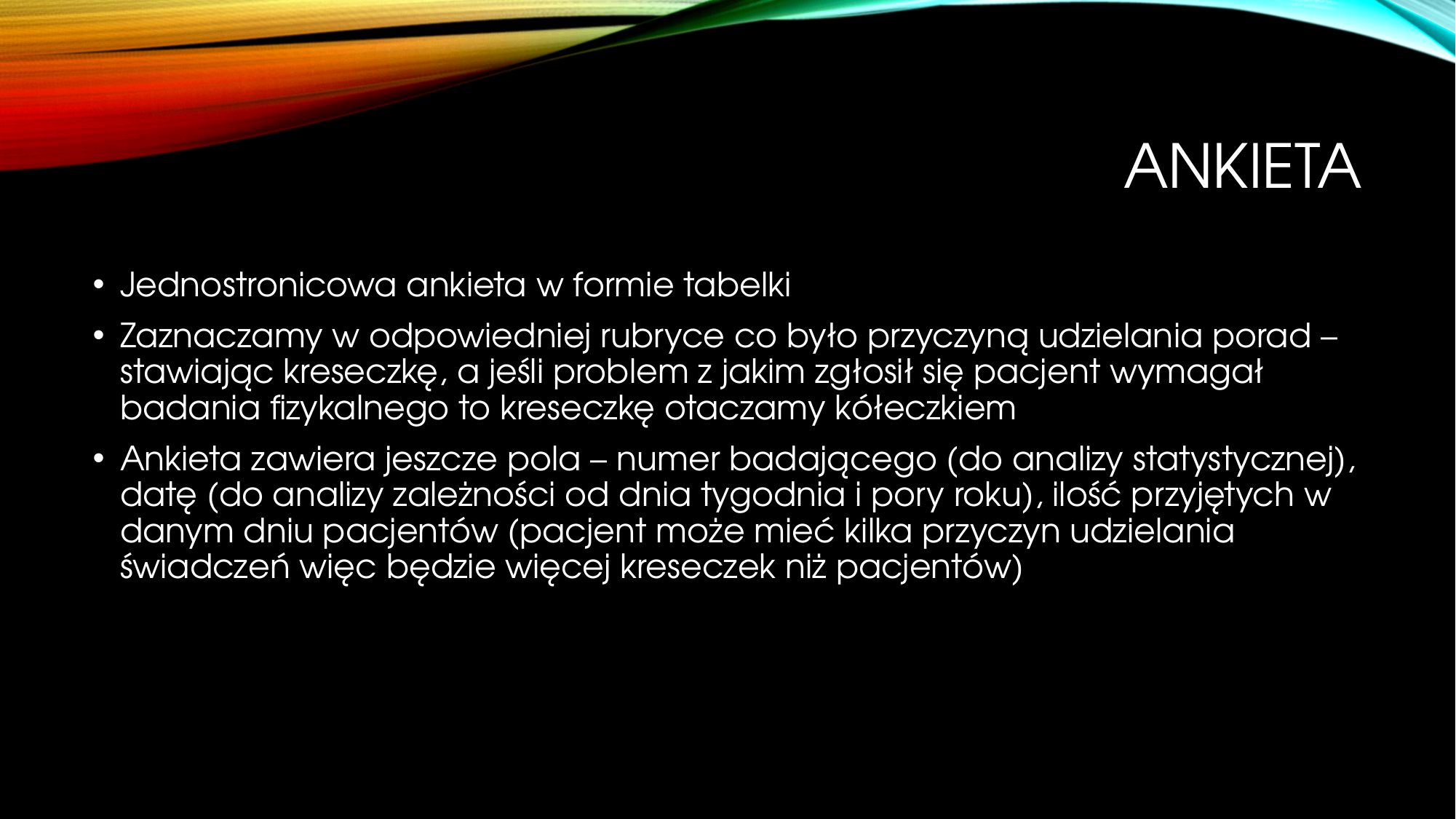

# ANKIETA
Jednostronicowa ankieta w formie tabelki
Zaznaczamy w odpowiedniej rubryce co było przyczyną udzielania porad – stawiając kreseczkę, a jeśli problem z jakim zgłosił się pacjent wymagał badania fizykalnego to kreseczkę otaczamy kółeczkiem
Ankieta zawiera jeszcze pola – numer badającego (do analizy statystycznej), datę (do analizy zależności od dnia tygodnia i pory roku), ilość przyjętych w danym dniu pacjentów (pacjent może mieć kilka przyczyn udzielania świadczeń więc będzie więcej kreseczek niż pacjentów)